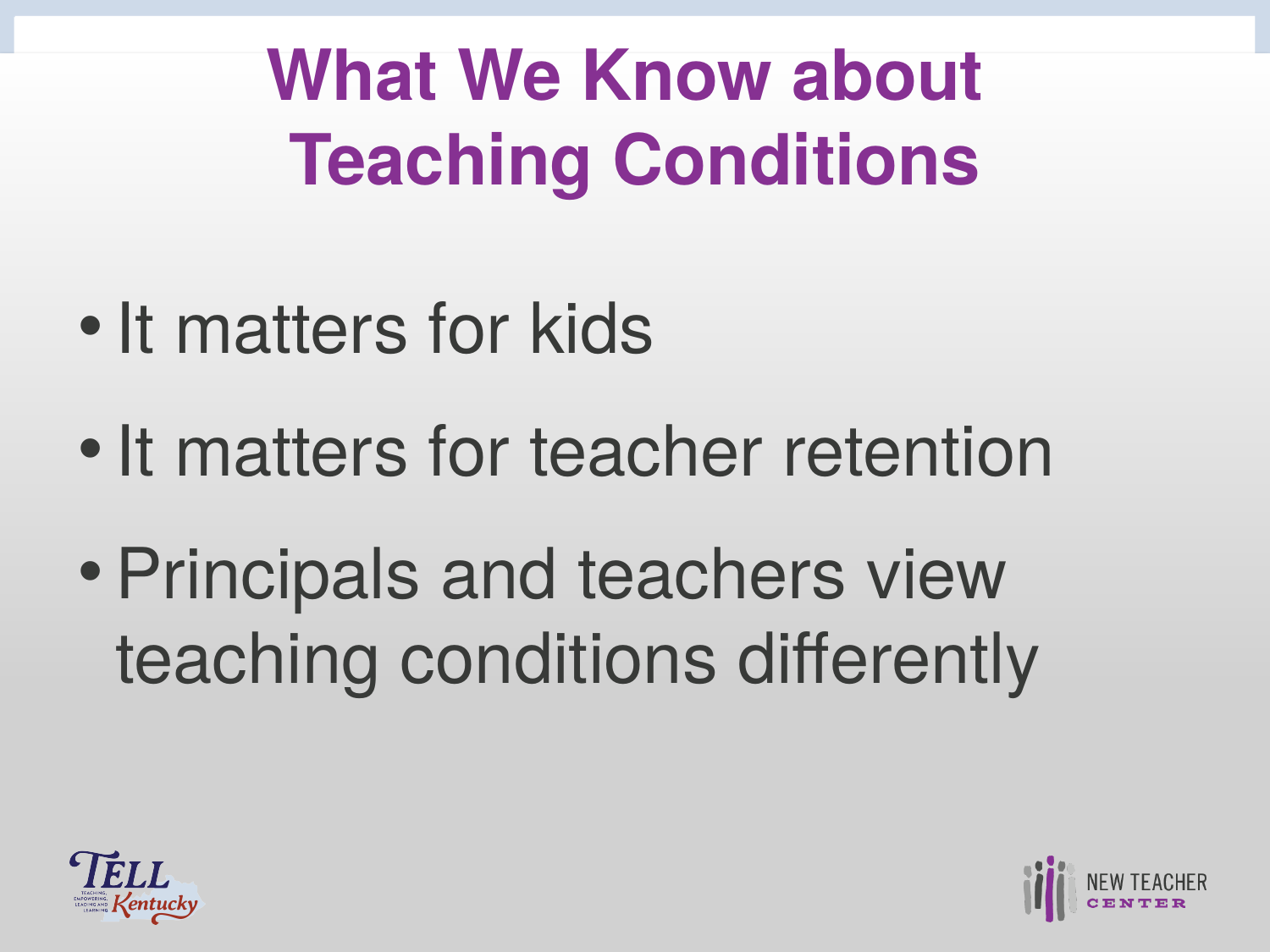

# What We Know about Teaching Conditions
It matters for kids

It matters for teacher retention

Principals and teachers view teaching conditions differently